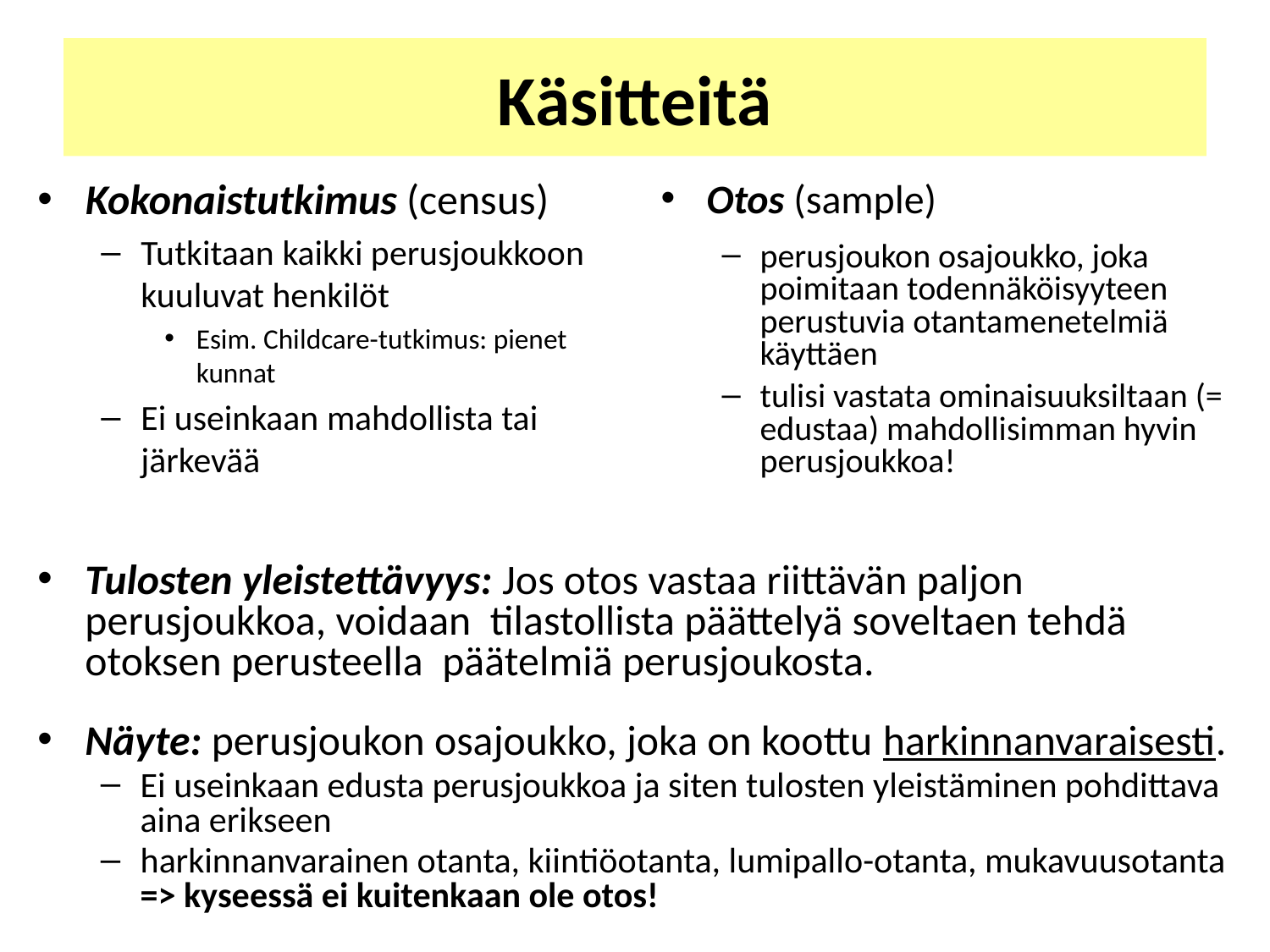

# Käsitteitä
Kokonaistutkimus (census)
Tutkitaan kaikki perusjoukkoon kuuluvat henkilöt
Esim. Childcare-tutkimus: pienet kunnat
Ei useinkaan mahdollista tai järkevää

Otos (sample)
perusjoukon osajoukko, joka poimitaan todennäköisyyteen perustuvia otantamenetelmiä käyttäen
tulisi vastata ominaisuuksiltaan (= edustaa) mahdollisimman hyvin perusjoukkoa!

Tulosten yleistettävyys: Jos otos vastaa riittävän paljon perusjoukkoa, voidaan  tilastollista päättelyä soveltaen tehdä otoksen perusteella  päätelmiä perusjoukosta.
Näyte: perusjoukon osajoukko, joka on koottu harkinnanvaraisesti.
Ei useinkaan edusta perusjoukkoa ja siten tulosten yleistäminen pohdittava aina erikseen
harkinnanvarainen otanta, kiintiöotanta, lumipallo-otanta, mukavuusotanta => kyseessä ei kuitenkaan ole otos!